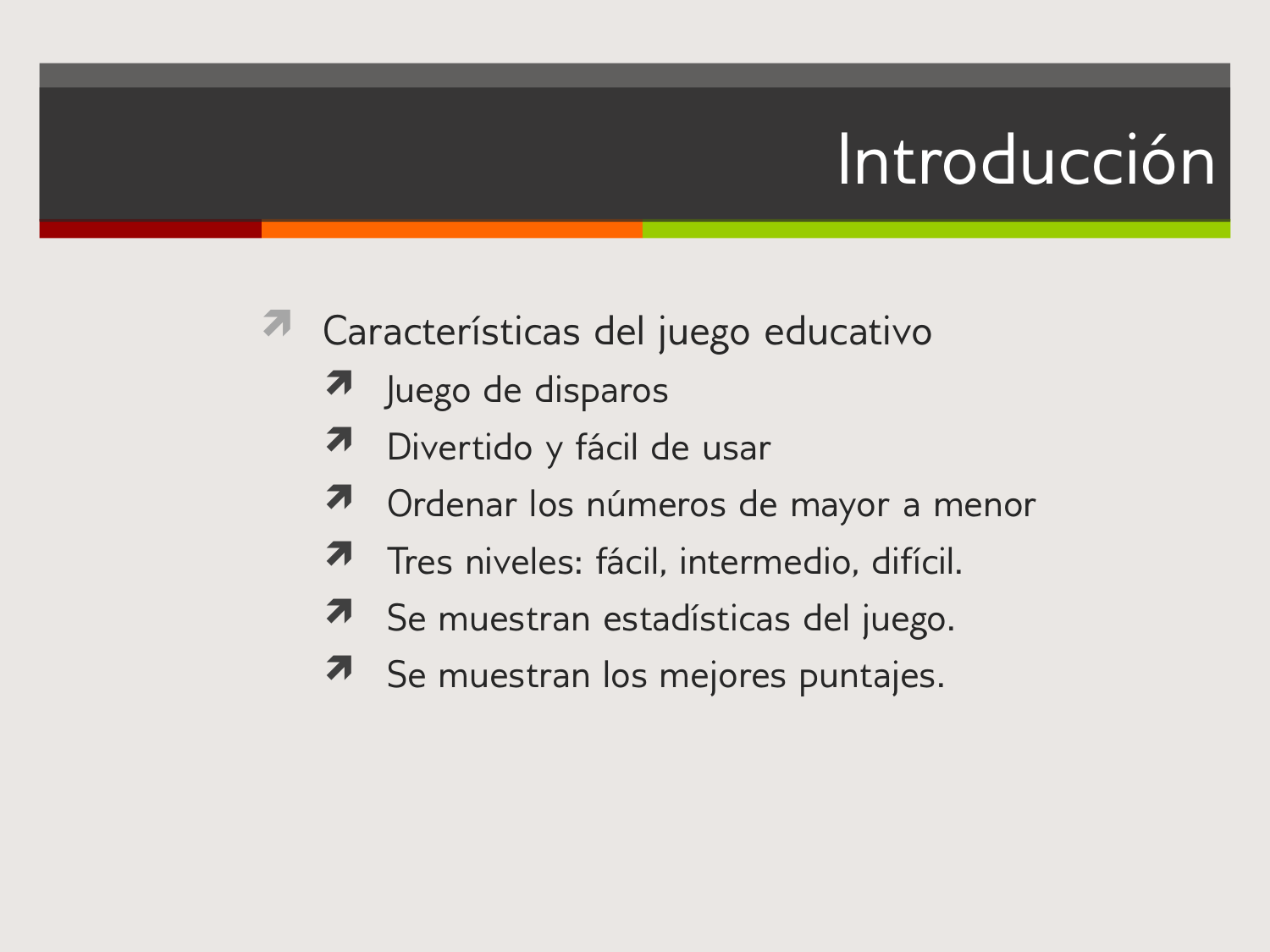

# Introducción
Características del juego educativo
Juego de disparos
Divertido y fácil de usar
Ordenar los números de mayor a menor
Tres niveles: fácil, intermedio, difícil.
Se muestran estadísticas del juego.
Se muestran los mejores puntajes.